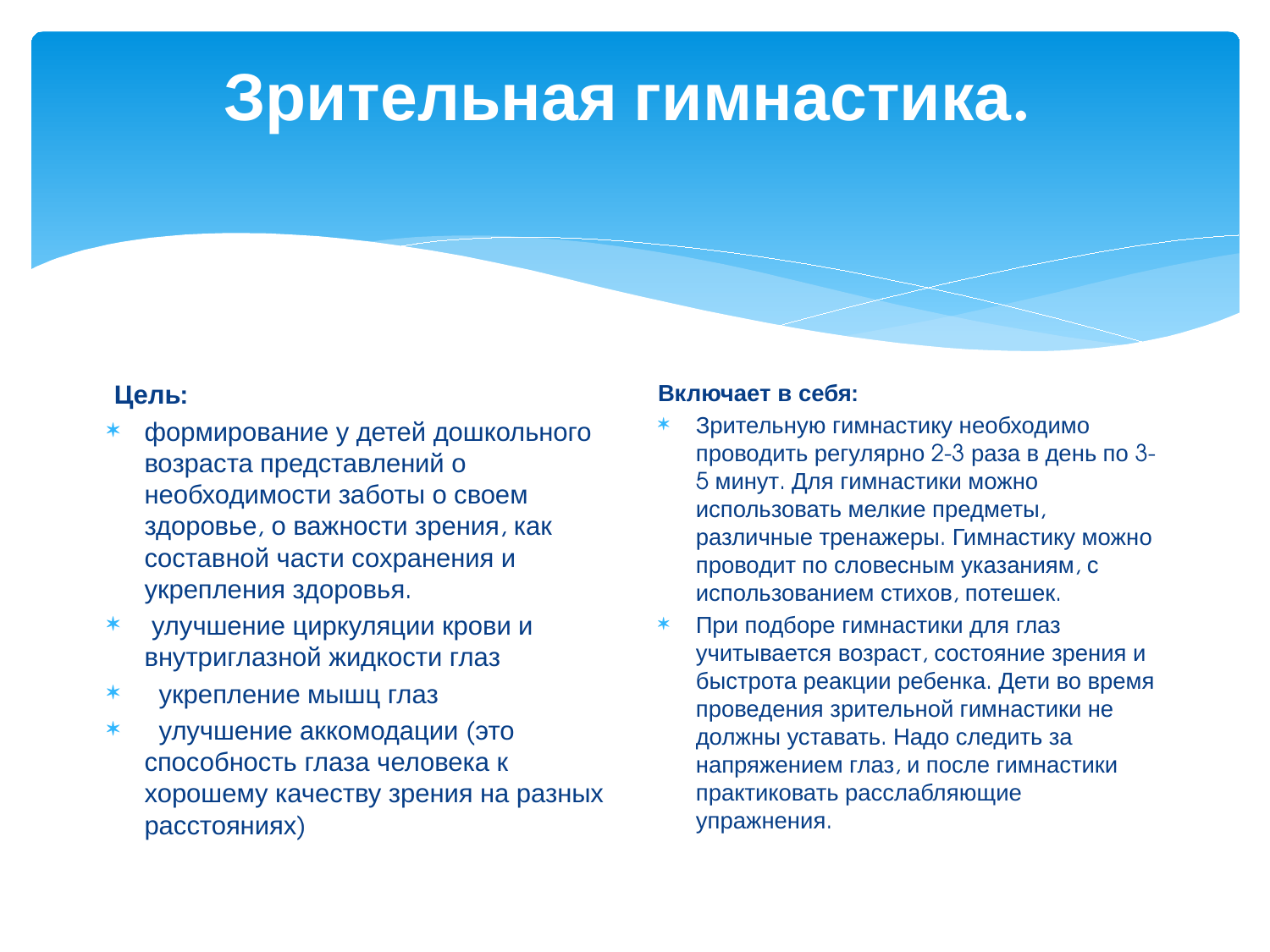

# Зрительная гимнастика.
 Цель:
формирование у детей дошкольного возраста представлений о необходимости заботы о своем здоровье, о важности зрения, как составной части сохранения и укрепления здоровья.
 улучшение циркуляции крови и внутриглазной жидкости глаз
  укрепление мышц глаз
  улучшение аккомодации (это способность глаза человека к хорошему качеству зрения на разных расстояниях)

Включает в себя:
Зрительную гимнастику необходимо проводить регулярно 2-3 раза в день по 3-5 минут. Для гимнастики можно использовать мелкие предметы, различные тренажеры. Гимнастику можно проводит по словесным указаниям, с использованием стихов, потешек.
При подборе гимнастики для глаз учитывается возраст, состояние зрения и быстрота реакции ребенка. Дети во время проведения зрительной гимнастики не должны уставать. Надо следить за напряжением глаз, и после гимнастики практиковать расслабляющие упражнения.